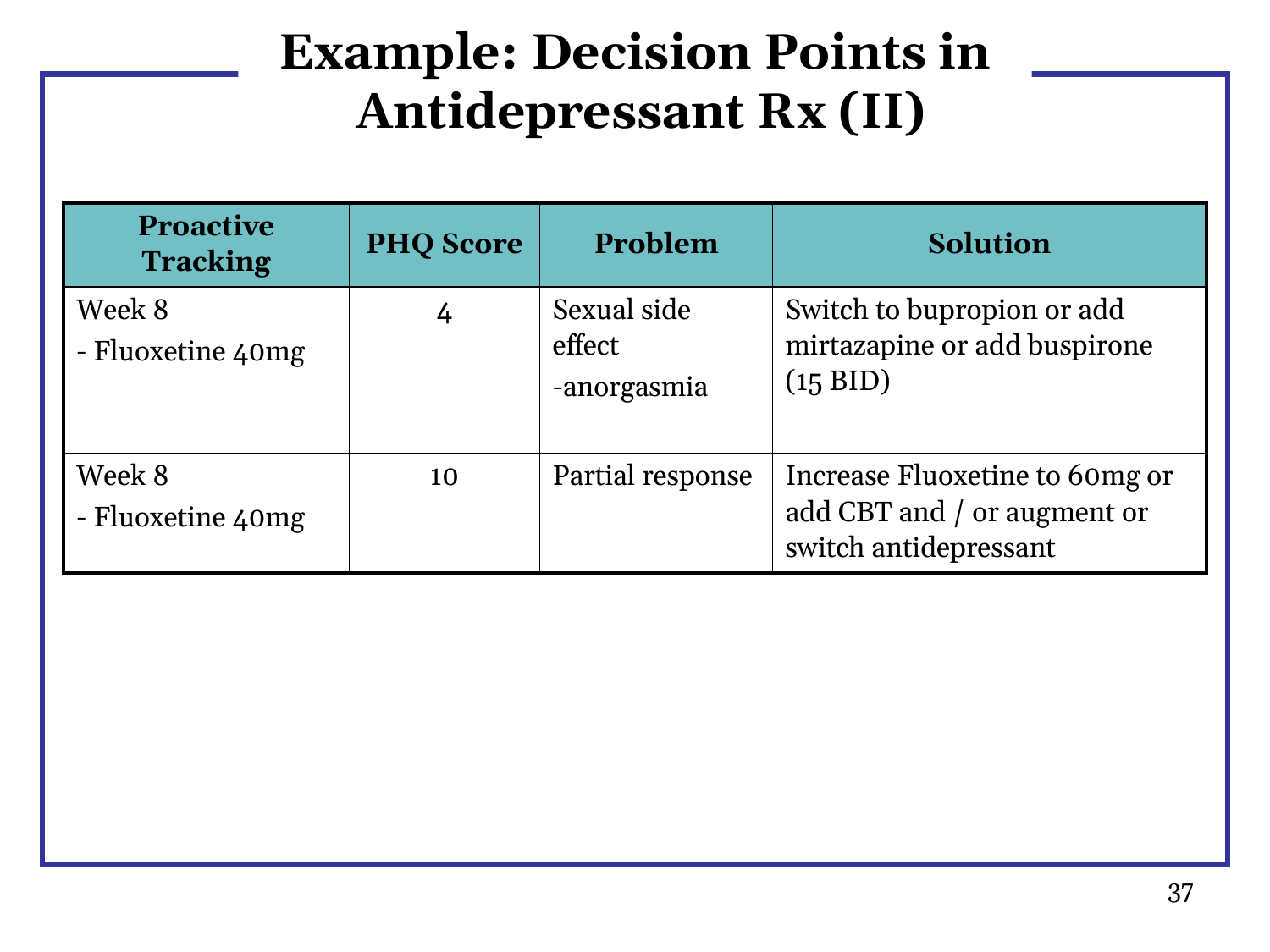

# Example: Decision Points in Antidepressant Rx (II)

| Proactive Tracking | PHQ Score | Problem | Solution |
| --- | --- | --- | --- |
| Week 8 - Fluoxetine 40mg | 4 | Sexual side effect -anorgasmia | Switch to bupropion or add mirtazapine or add buspirone (15 BID) |
| Week 8 - Fluoxetine 40mg | 10 | Partial response | Increase Fluoxetine to 60mg or add CBT and / or augment or switch antidepressant |
37